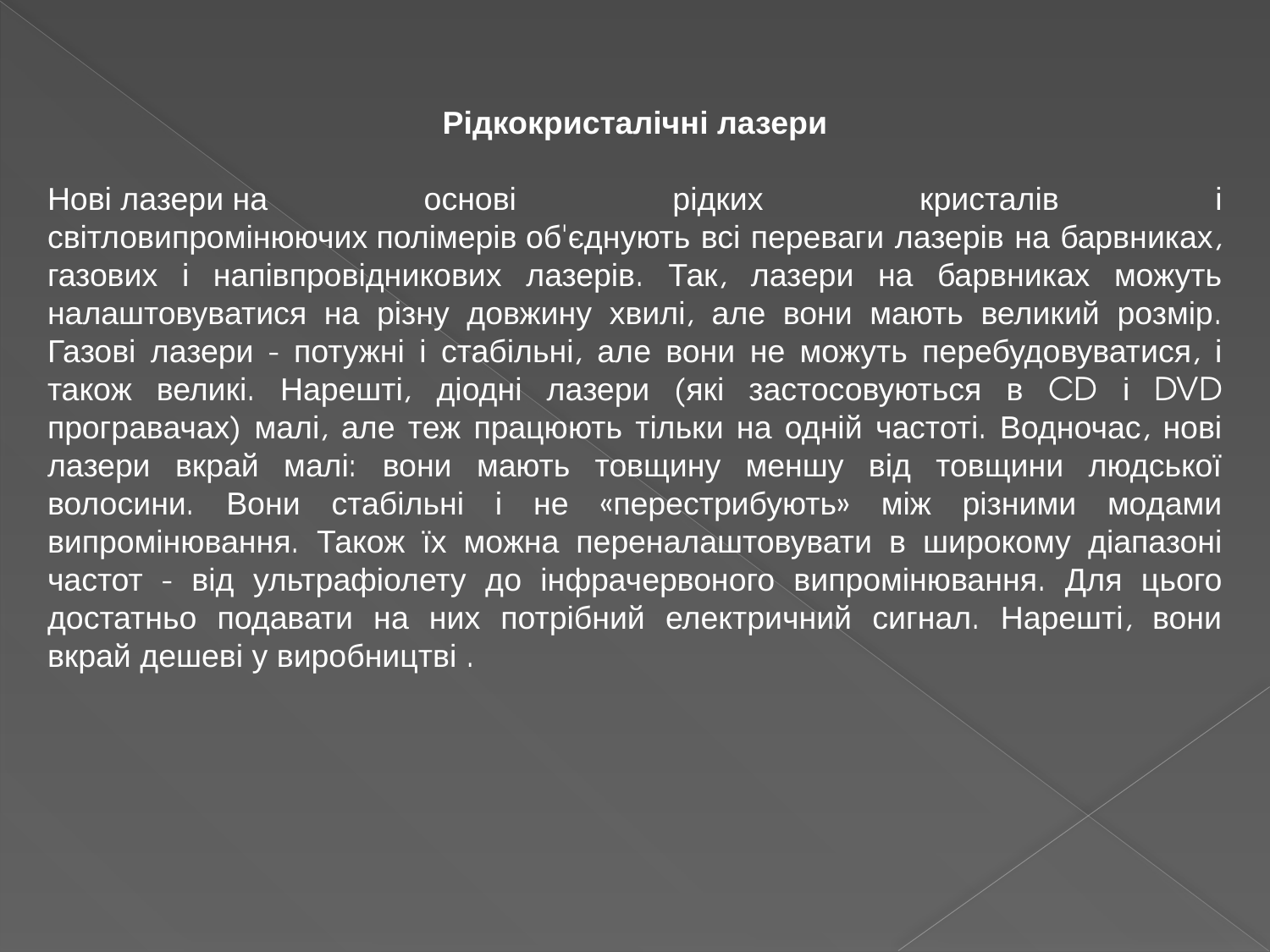

Рідкокристалічні лазери
Нові лазери на основі рідких кристалів і світловипромінюючих полімерів об'єднують всі переваги лазерів на барвниках, газових і напівпровідникових лазерів. Так, лазери на барвниках можуть налаштовуватися на різну довжину хвилі, але вони мають великий розмір. Газові лазери - потужні і стабільні, але вони не можуть перебудовуватися, і також великі. Нарешті, діодні лазери (які застосовуються в CD і DVD програвачах) малі, але теж працюють тільки на одній частоті. Водночас, нові лазери вкрай малі: вони мають товщину меншу від товщини людської волосини. Вони стабільні і не «перестрибують» між різними модами випромінювання. Також їх можна переналаштовувати в широкому діапазоні частот - від ультрафіолету до інфрачервоного випромінювання. Для цього достатньо подавати на них потрібний електричний сигнал. Нарешті, вони вкрай дешеві у виробництві .